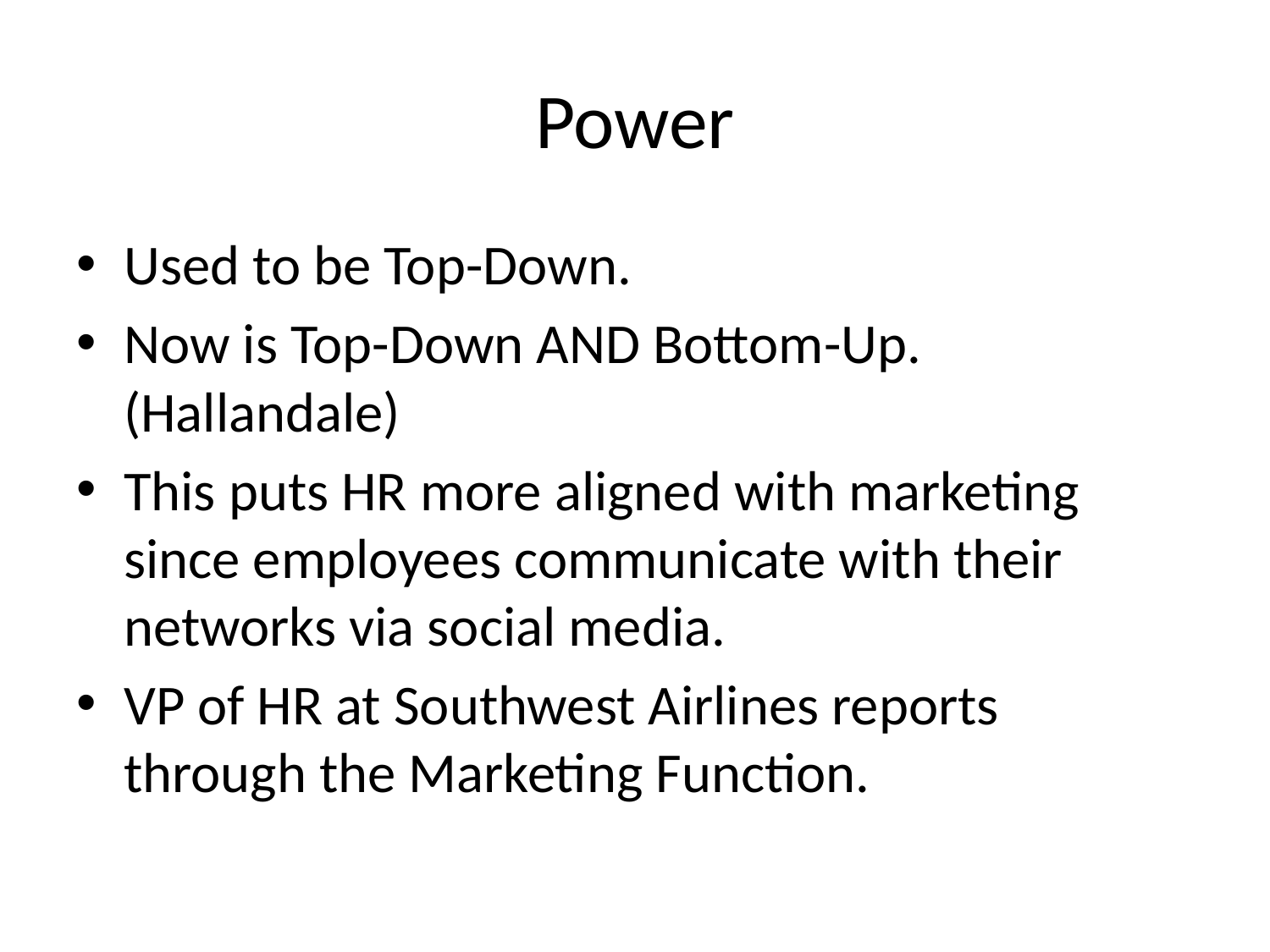

# Power
Used to be Top-Down.
Now is Top-Down AND Bottom-Up. (Hallandale)
This puts HR more aligned with marketing since employees communicate with their networks via social media.
VP of HR at Southwest Airlines reports through the Marketing Function.